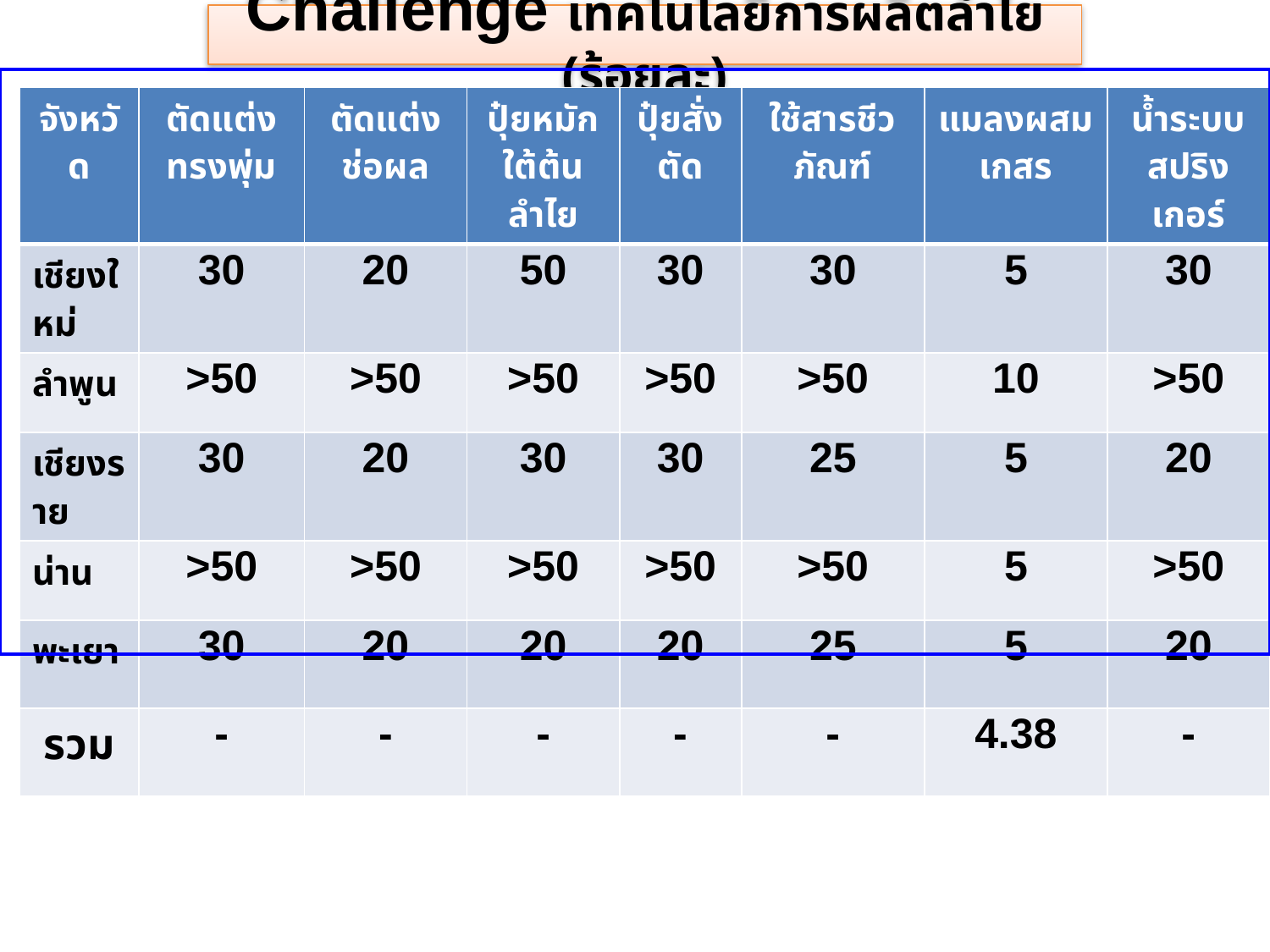

Challenge เทคโนโลยีการผลิตลำไย (ร้อยละ)

| จังหวัด | ตัดแต่งทรงพุ่ม | ตัดแต่งช่อผล | ปุ๋ยหมัก ใต้ต้นลำไย | ปุ๋ยสั่งตัด | ใช้สารชีวภัณฑ์ | แมลงผสมเกสร | น้ำระบบ สปริงเกอร์ |
| --- | --- | --- | --- | --- | --- | --- | --- |
| เชียงใหม่ | 30 | 20 | 50 | 30 | 30 | 5 | 30 |
| ลำพูน | >50 | >50 | >50 | >50 | >50 | 10 | >50 |
| เชียงราย | 30 | 20 | 30 | 30 | 25 | 5 | 20 |
| น่าน | >50 | >50 | >50 | >50 | >50 | 5 | >50 |
| พะเยา | 30 | 20 | 20 | 20 | 25 | 5 | 20 |
| รวม | - | - | - | - | - | 4.38 | - |